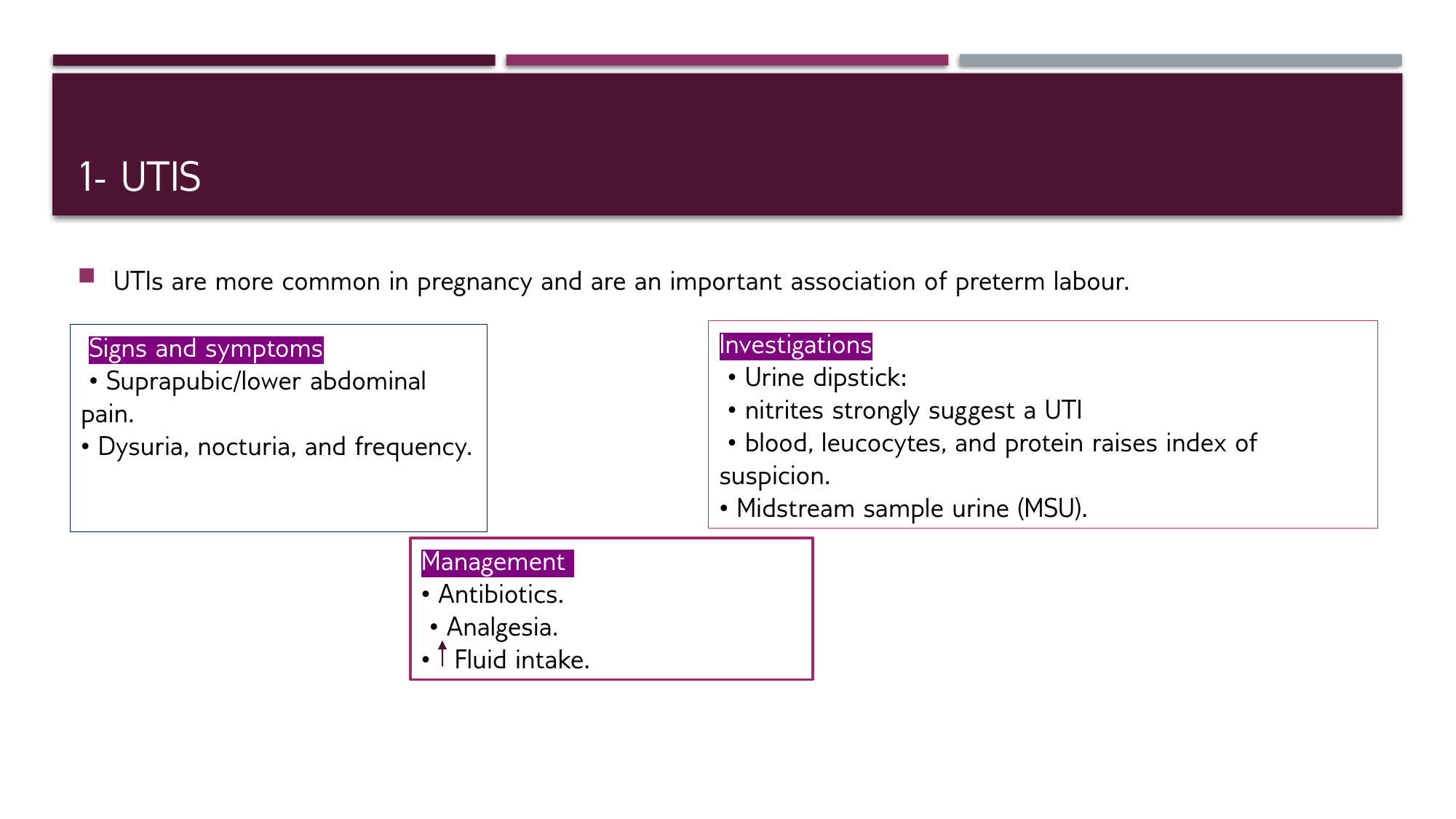

# 1- utis
UTIs are more common in pregnancy and are an important association of preterm labour.
Investigations
 • Urine dipstick:
 • nitrites strongly suggest a UTI
 • blood, leucocytes, and protein raises index of suspicion.
• Midstream sample urine (MSU).
 Signs and symptoms
 • Suprapubic/lower abdominal pain.
• Dysuria, nocturia, and frequency.

Management
• Antibiotics.
 • Analgesia.
•   Fluid intake.